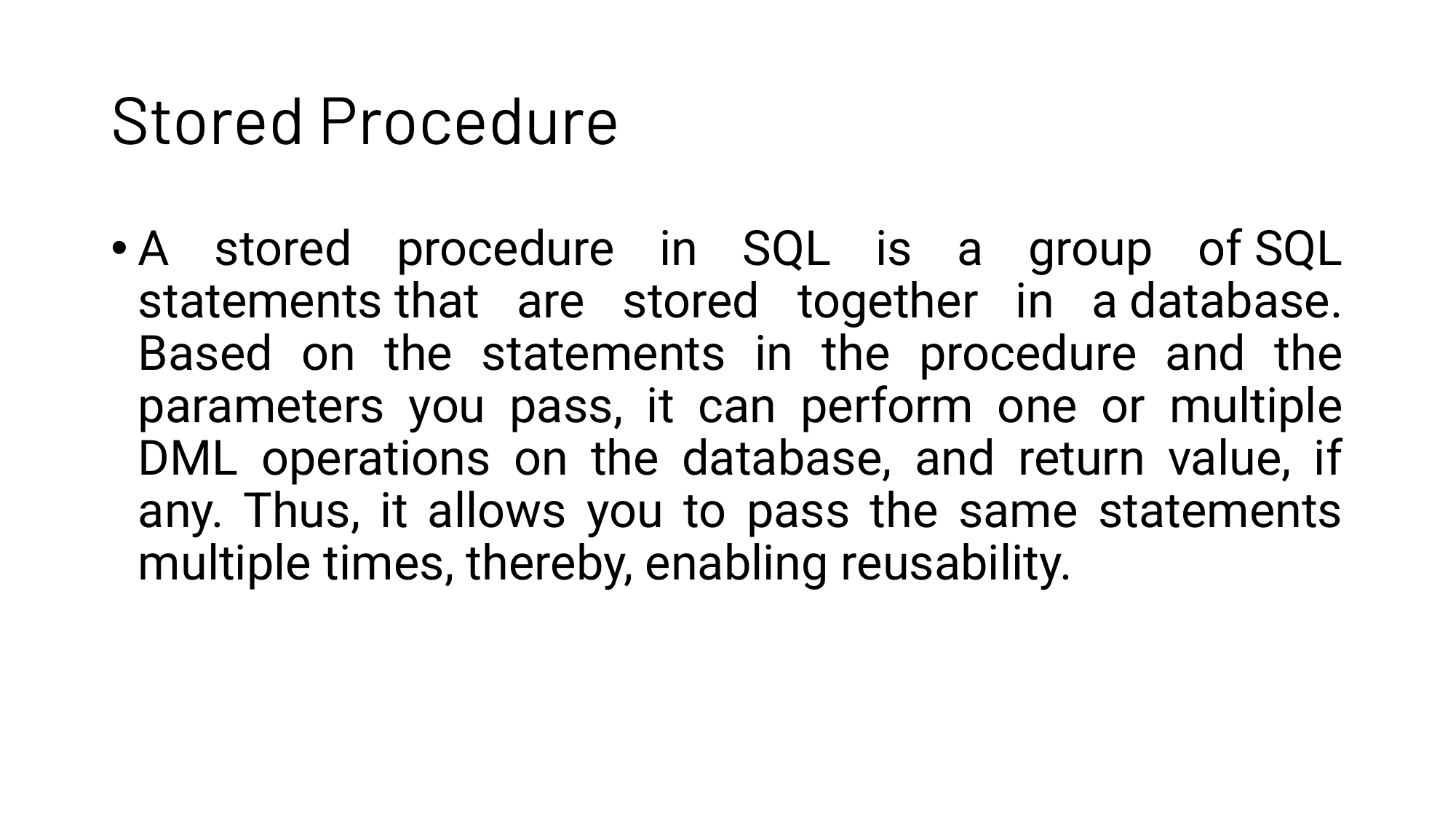

# Stored Procedure
A stored procedure in SQL is a group of SQL statements that are stored together in a database. Based on the statements in the procedure and the parameters you pass, it can perform one or multiple DML operations on the database, and return value, if any. Thus, it allows you to pass the same statements multiple times, thereby, enabling reusability.